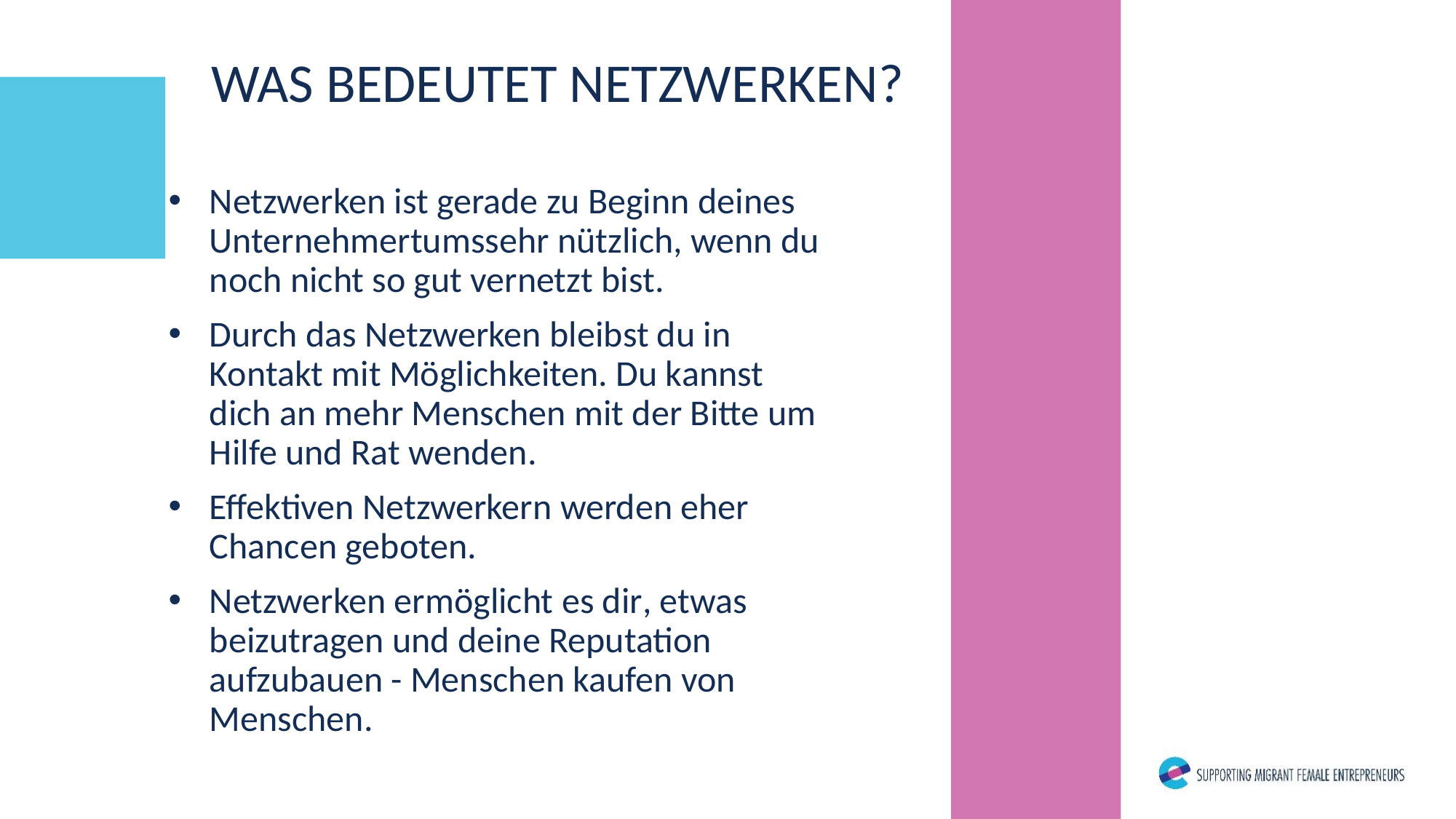

WAS BEDEUTET NETZWERKEN?
Netzwerken ist gerade zu Beginn deines Unternehmertumssehr nützlich, wenn du noch nicht so gut vernetzt bist.
Durch das Netzwerken bleibst du in Kontakt mit Möglichkeiten. Du kannst dich an mehr Menschen mit der Bitte um Hilfe und Rat wenden.
Effektiven Netzwerkern werden eher Chancen geboten.
Netzwerken ermöglicht es dir, etwas beizutragen und deine Reputation aufzubauen - Menschen kaufen von Menschen.